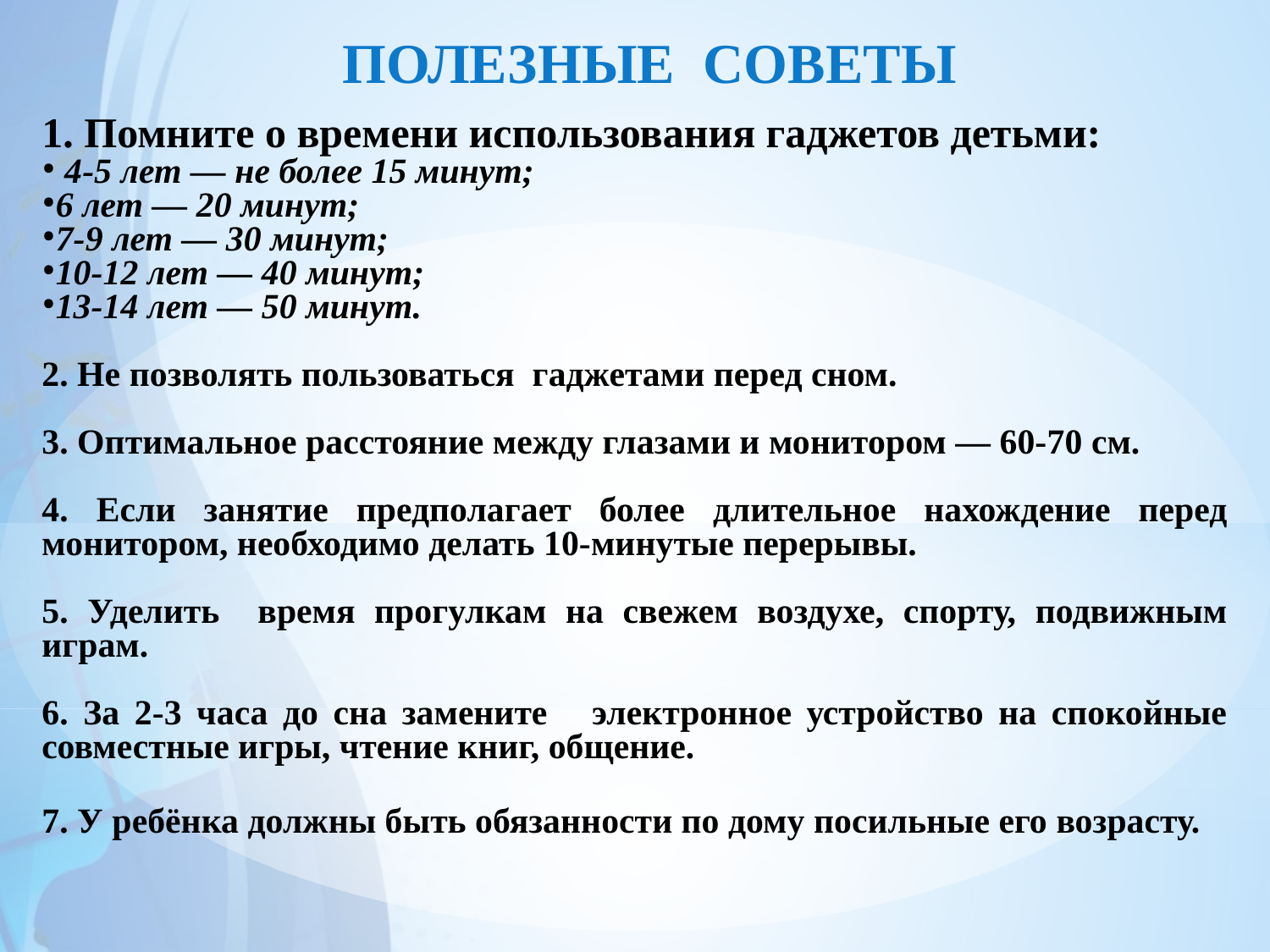

# ПОЛЕЗНЫЕ  СОВЕТЫ
1. Помните о времени использования гаджетов детьми:
 4-5 лет — не более 15 минут;
6 лет — 20 минут;
7-9 лет — 30 минут;
10-12 лет — 40 минут;
13-14 лет — 50 минут.

2. Не позволять пользоваться  гаджетами перед сном.

3. Оптимальное расстояние между глазами и монитором — 60-70 см.

4. Если занятие предполагает более длительное нахождение перед монитором, необходимо делать 10-минутые перерывы.

5. Уделить  время прогулкам на свежем воздухе, спорту, подвижным играм.

6. За 2-3 часа до сна замените   электронное устройство на спокойные совместные игры, чтение книг, общение.

7. У ребёнка должны быть обязанности по дому посильные его возрасту.